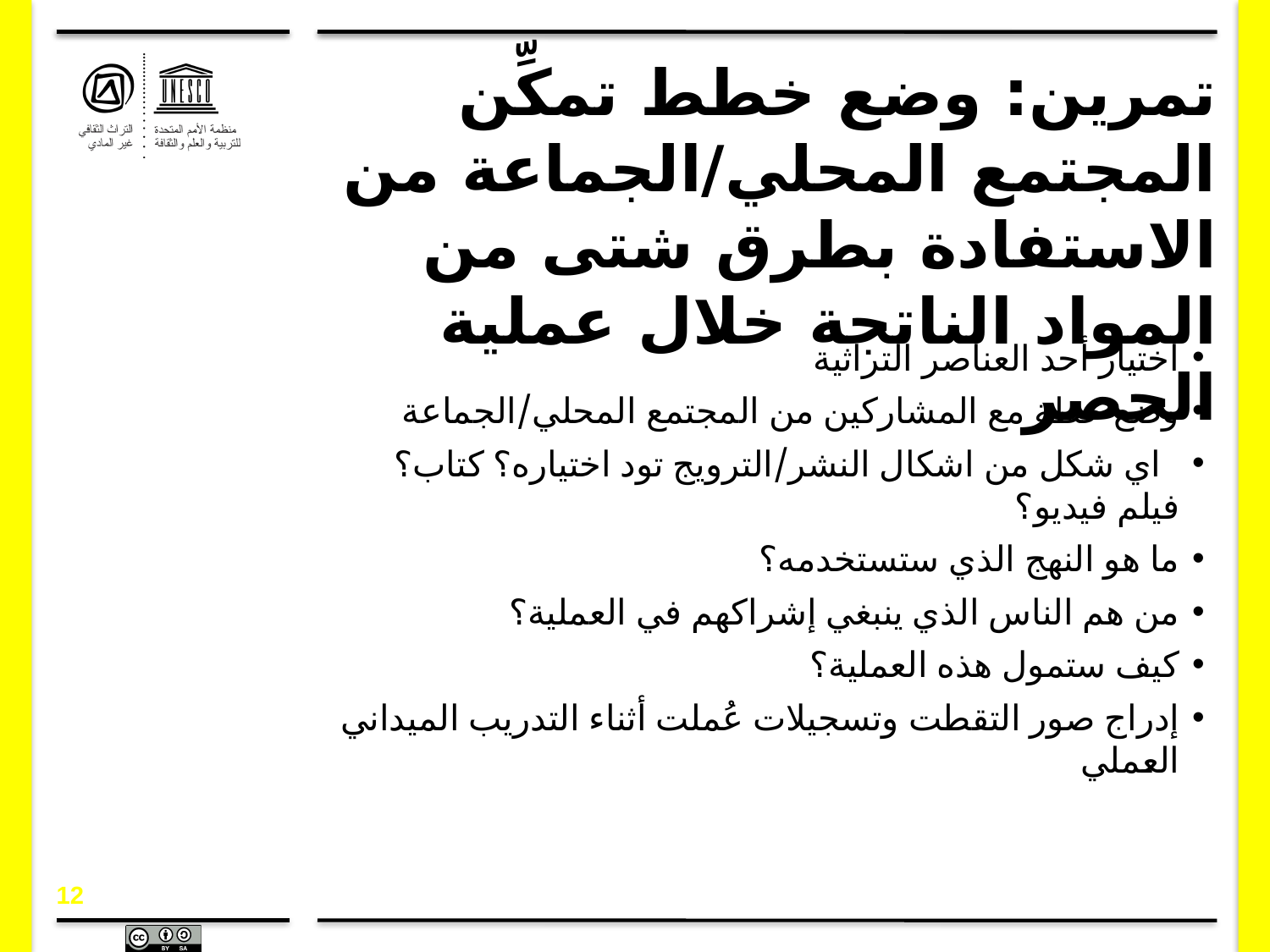

# تمرين: وضع خطط تمكِّن المجتمع المحلي/الجماعة من الاستفادة بطرق شتى من المواد الناتجة خلال عملية الحصر
اختيار أحد العناصر التراثية
وضع خطة مع المشاركين من المجتمع المحلي/الجماعة
  اي شكل من اشكال النشر/الترويج تود اختياره؟ كتاب؟ فيلم فيديو؟
ما هو النهج الذي ستستخدمه؟
من هم الناس الذي ينبغي إشراكهم في العملية؟
كيف ستمول هذه العملية؟
إدراج صور التقطت وتسجيلات عُملت أثناء التدريب الميداني العملي